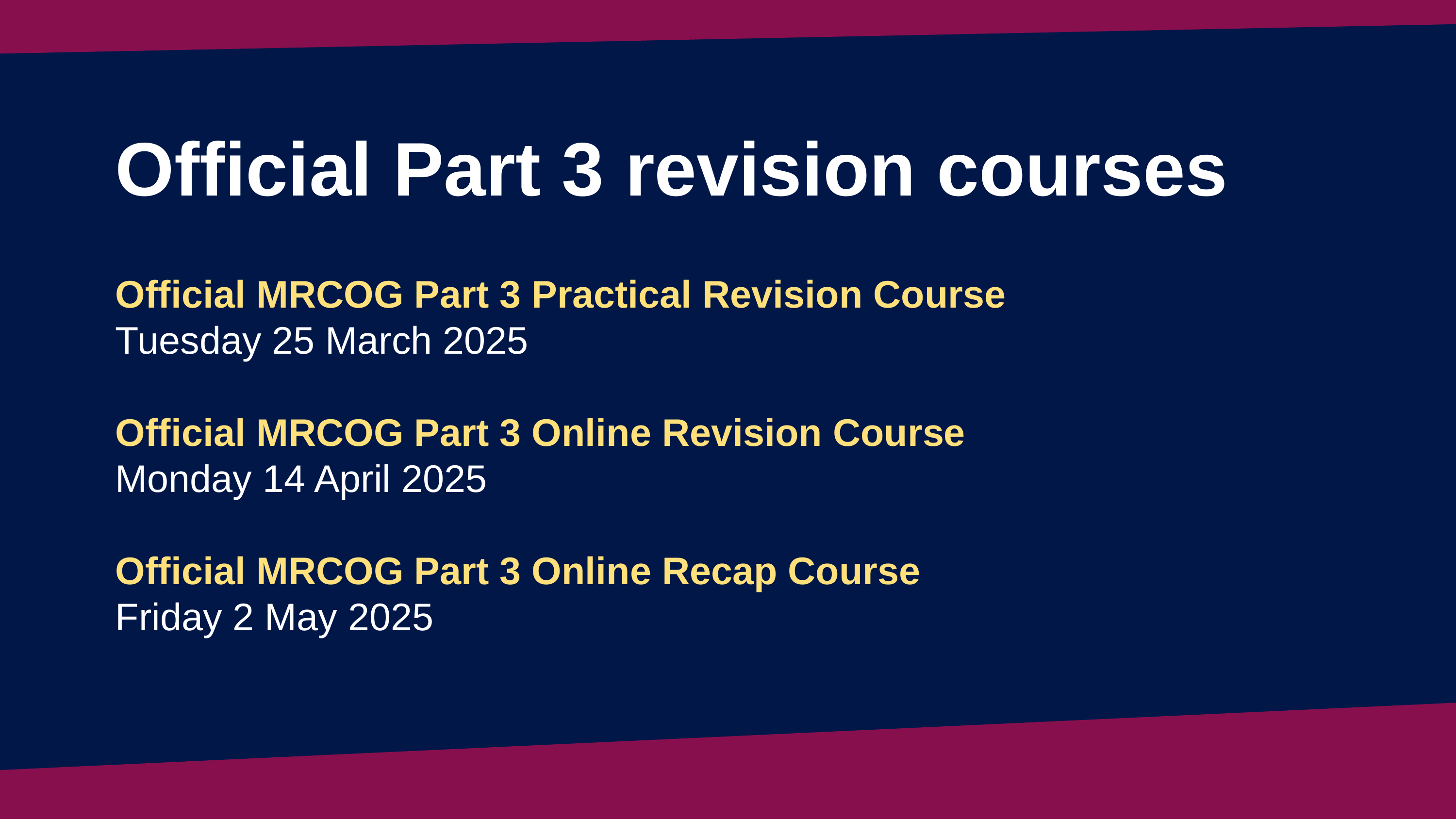

Official Part 3 revision courses
Official MRCOG Part 3 Practical Revision Course
Tuesday 25 March 2025

Official MRCOG Part 3 Online Revision Course
Monday 14 April 2025

Official MRCOG Part 3 Online Recap Course
Friday 2 May 2025